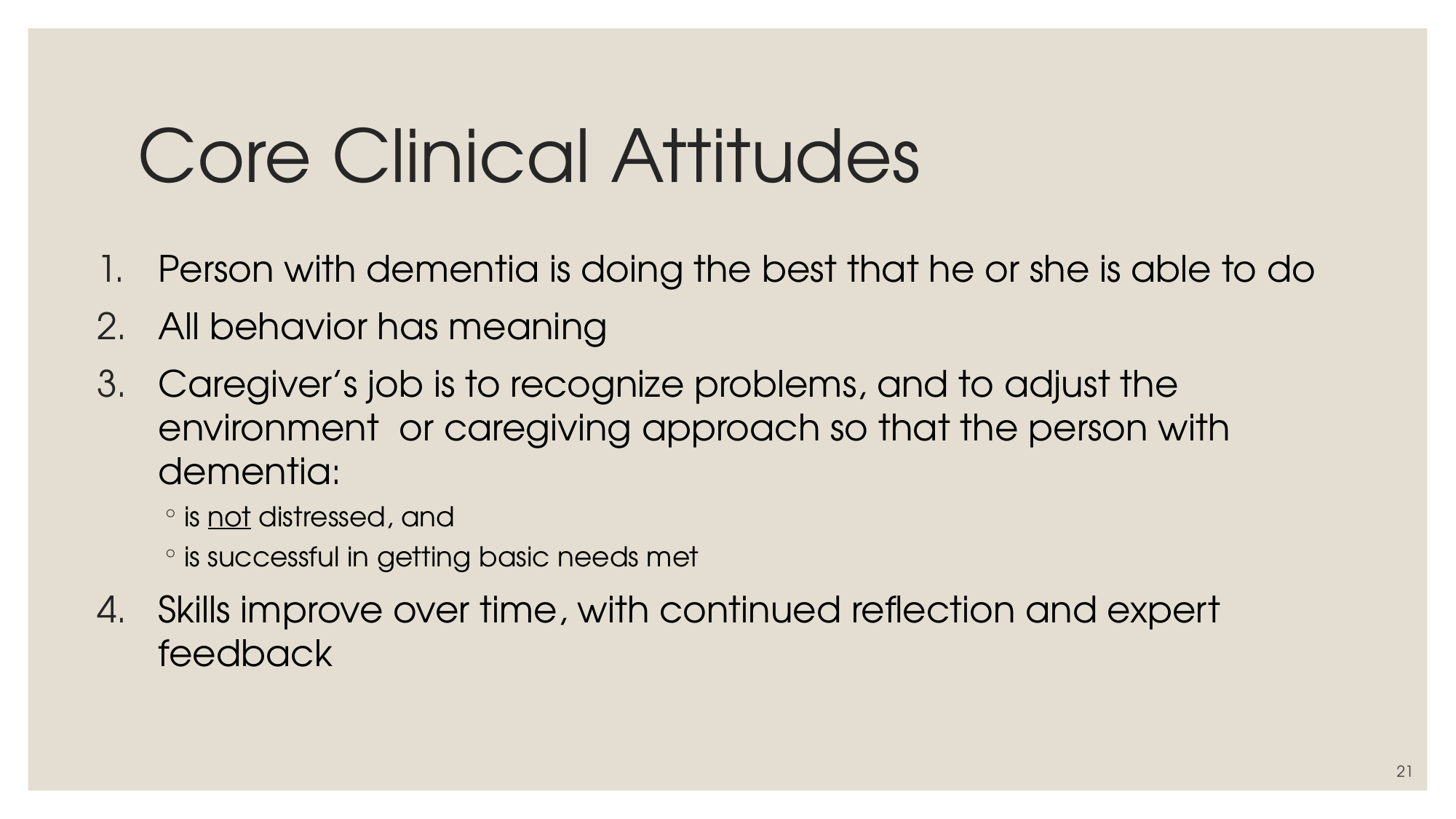

# Core Clinical Attitudes
Person with dementia is doing the best that he or she is able to do
All behavior has meaning
Caregiver’s job is to recognize problems, and to adjust the environment  or caregiving approach so that the person with dementia:
is not distressed, and
is successful in getting basic needs met
Skills improve over time, with continued reflection and expert feedback
21